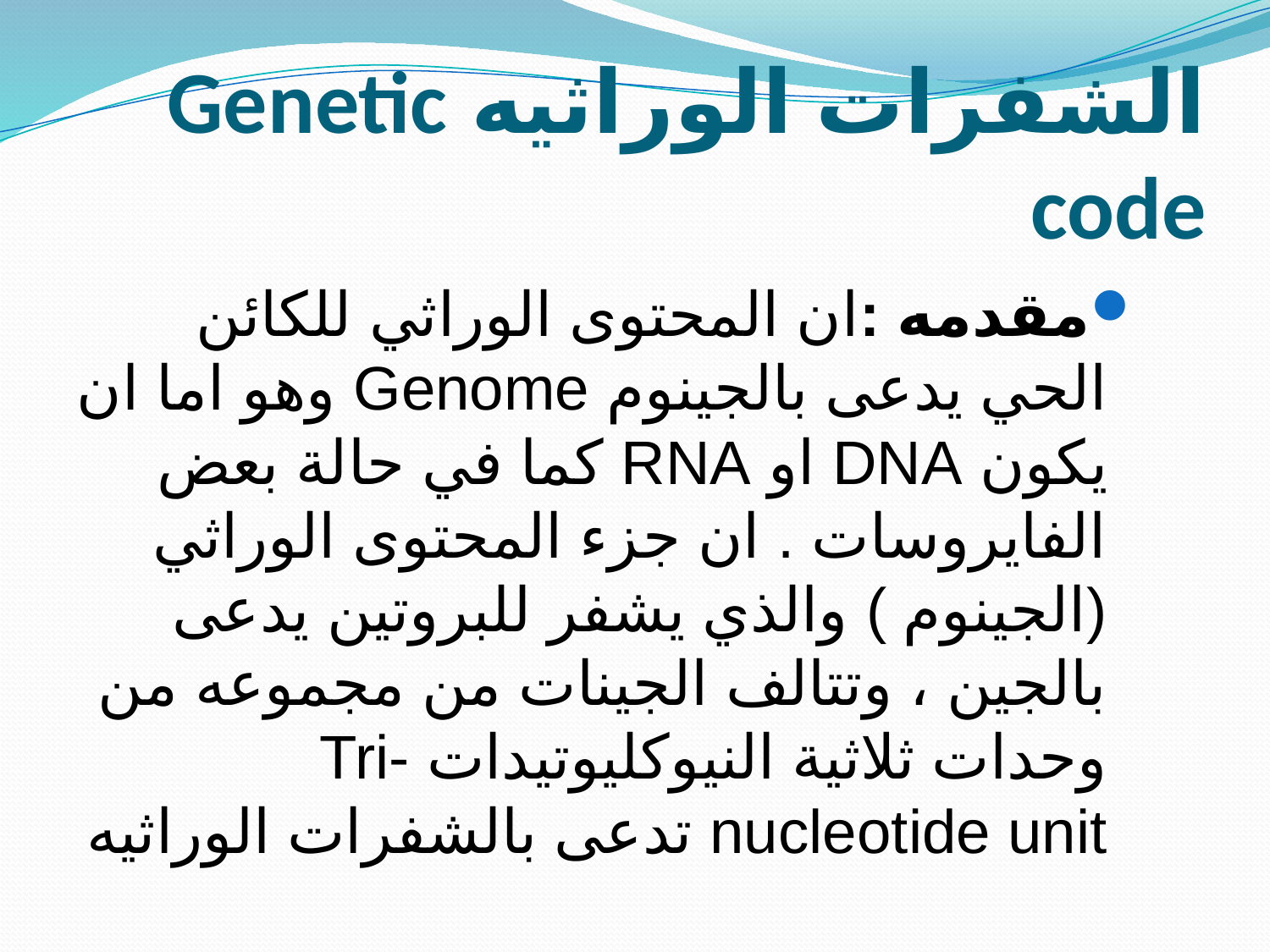

# الشفرات الوراثيه Genetic code
مقدمه :ان المحتوى الوراثي للكائن الحي يدعى بالجينوم Genome وهو اما ان يكون DNA او RNA كما في حالة بعض الفايروسات . ان جزء المحتوى الوراثي (الجينوم ) والذي يشفر للبروتين يدعى بالجين ، وتتالف الجينات من مجموعه من وحدات ثلاثية النيوكليوتيدات Tri-nucleotide unit تدعى بالشفرات الوراثيه